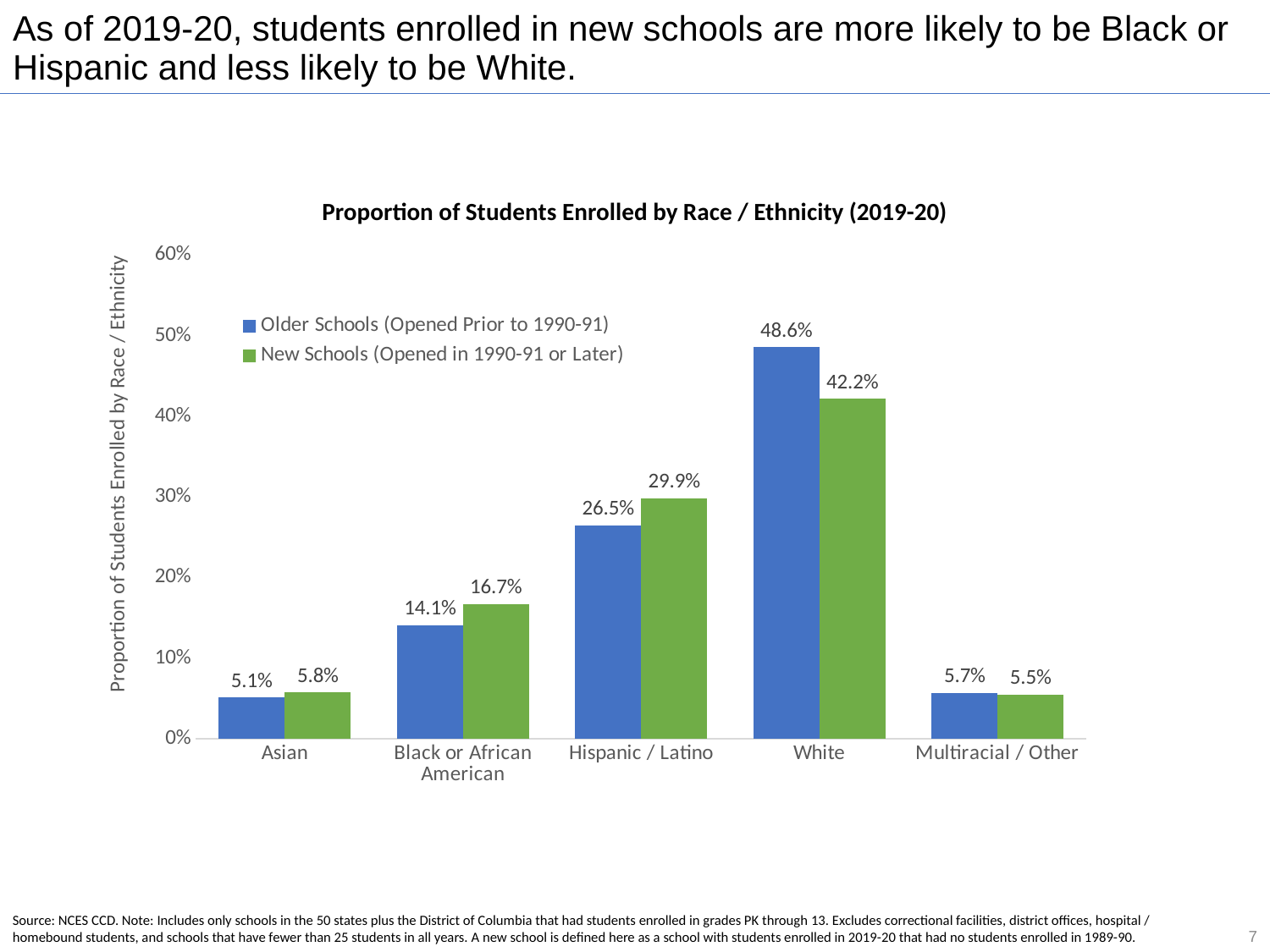

# As of 2019-20, students enrolled in new schools are more likely to be Black or Hispanic and less likely to be White.
Proportion of Students Enrolled by Race / Ethnicity (2019-20)

### Chart

| Category | Older Schools (Opened Prior to 1990-91) | New Schools (Opened in 1990-91 or Later) |
|---|---|---|
| Asian | 0.05099853531058453 | 0.05760888819523218 |
| Black or African American | 0.14079938287434562 | 0.16737159529206228 |
| Hispanic / Latino | 0.26503915777973125 | 0.2987542960807045 |
| White | 0.4859710664203253 | 0.4217471069421816 |
| Multiracial / Other | 0.0571918576150133 | 0.05451811348981952 |
Proportion of Students Enrolled by Race / Ethnicity
7
Source: NCES CCD. Note: Includes only schools in the 50 states plus the District of Columbia that had students enrolled in grades PK through 13. Excludes correctional facilities, district offices, hospital / homebound students, and schools that have fewer than 25 students in all years. A new school is defined here as a school with students enrolled in 2019-20 that had no students enrolled in 1989-90.